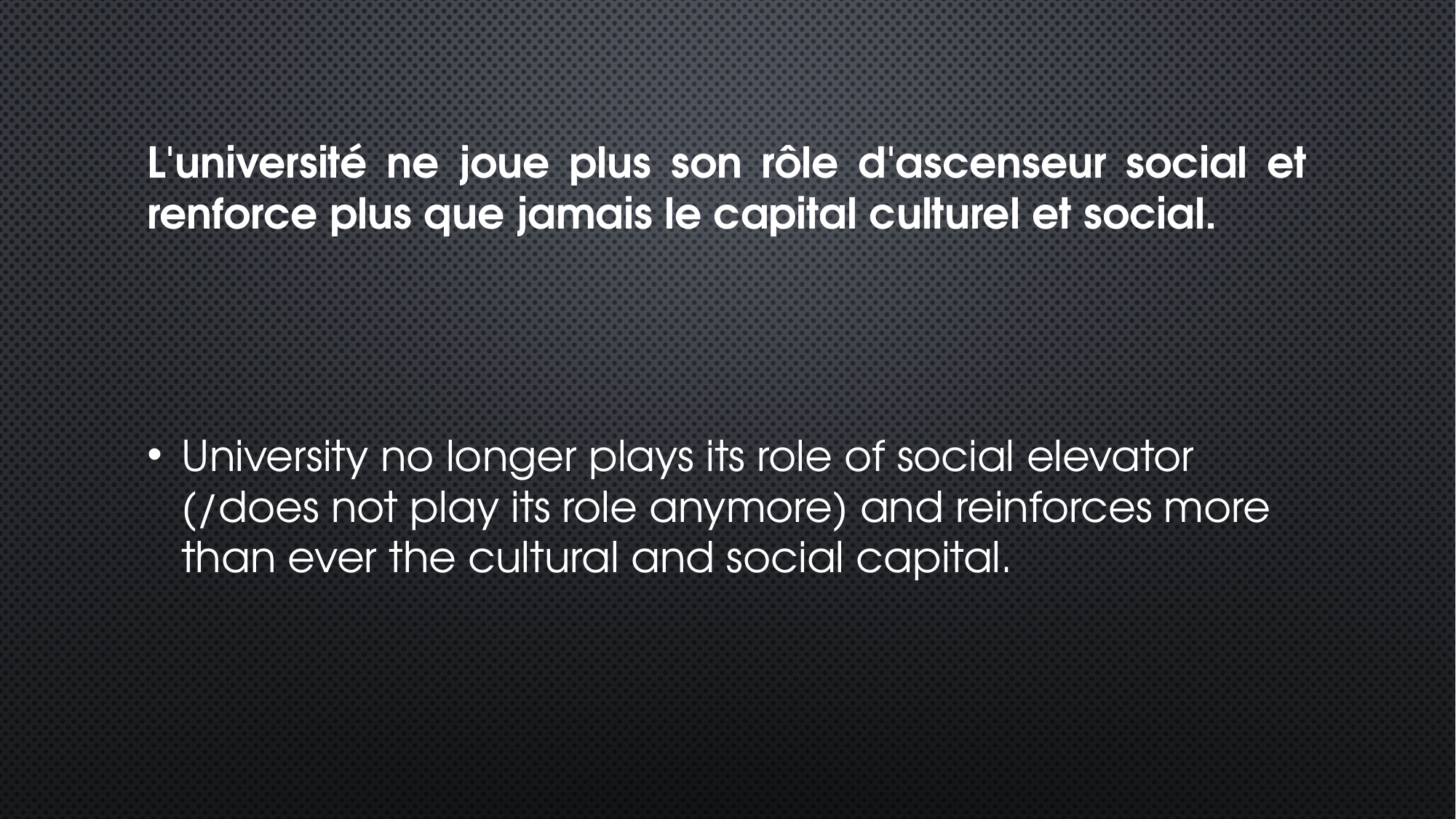

# L'université ne joue plus son rôle d'ascenseur social et renforce plus que jamais le capital culturel et social.
University no longer plays its role of social elevator (/does not play its role anymore) and reinforces more than ever the cultural and social capital.